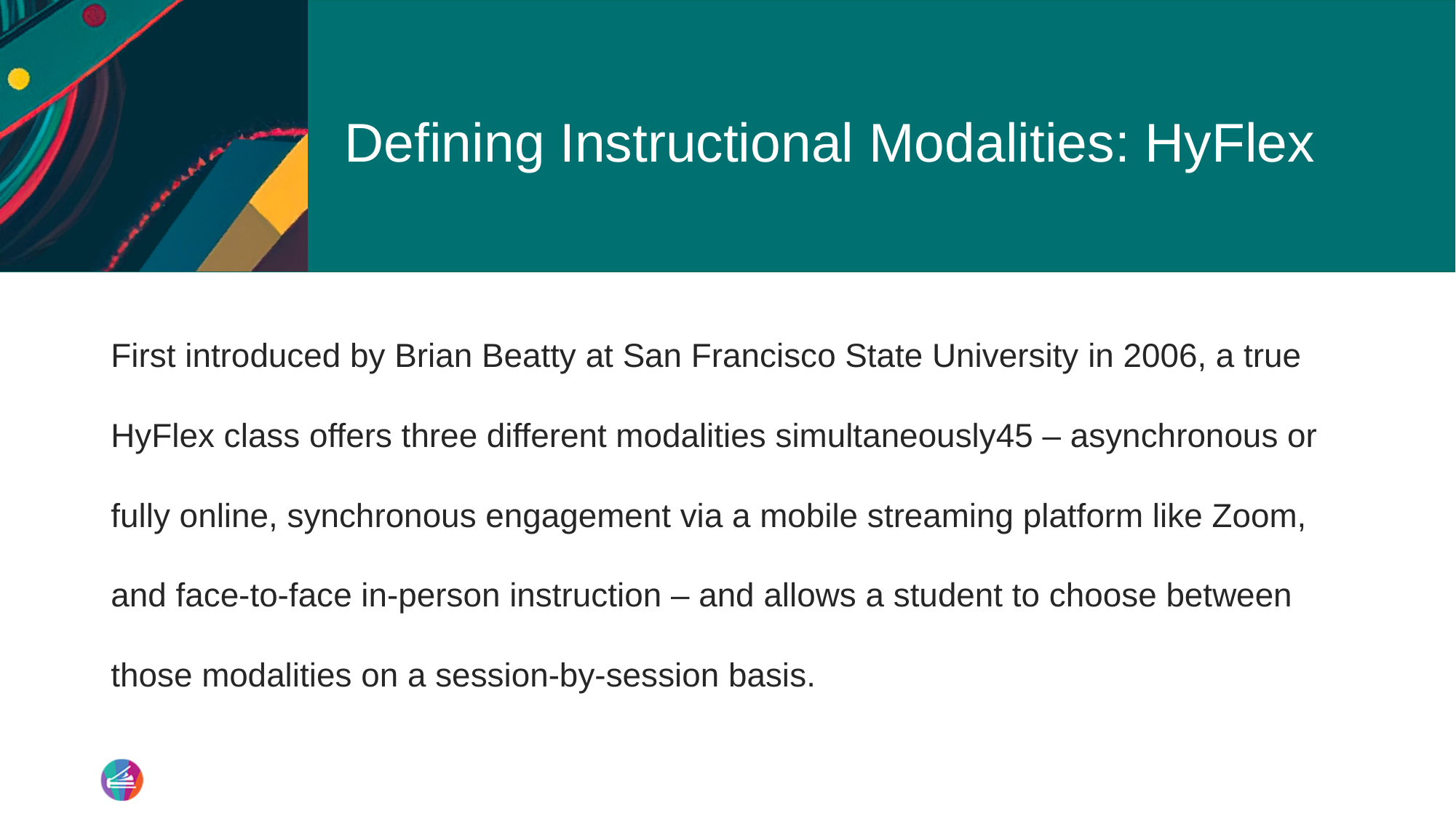

# Defining Instructional Modalities: HyFlex
First introduced by Brian Beatty at San Francisco State University in 2006, a true HyFlex class offers three different modalities simultaneously45 – asynchronous or fully online, synchronous engagement via a mobile streaming platform like Zoom, and face-to-face in-person instruction – and allows a student to choose between those modalities on a session-by-session basis.